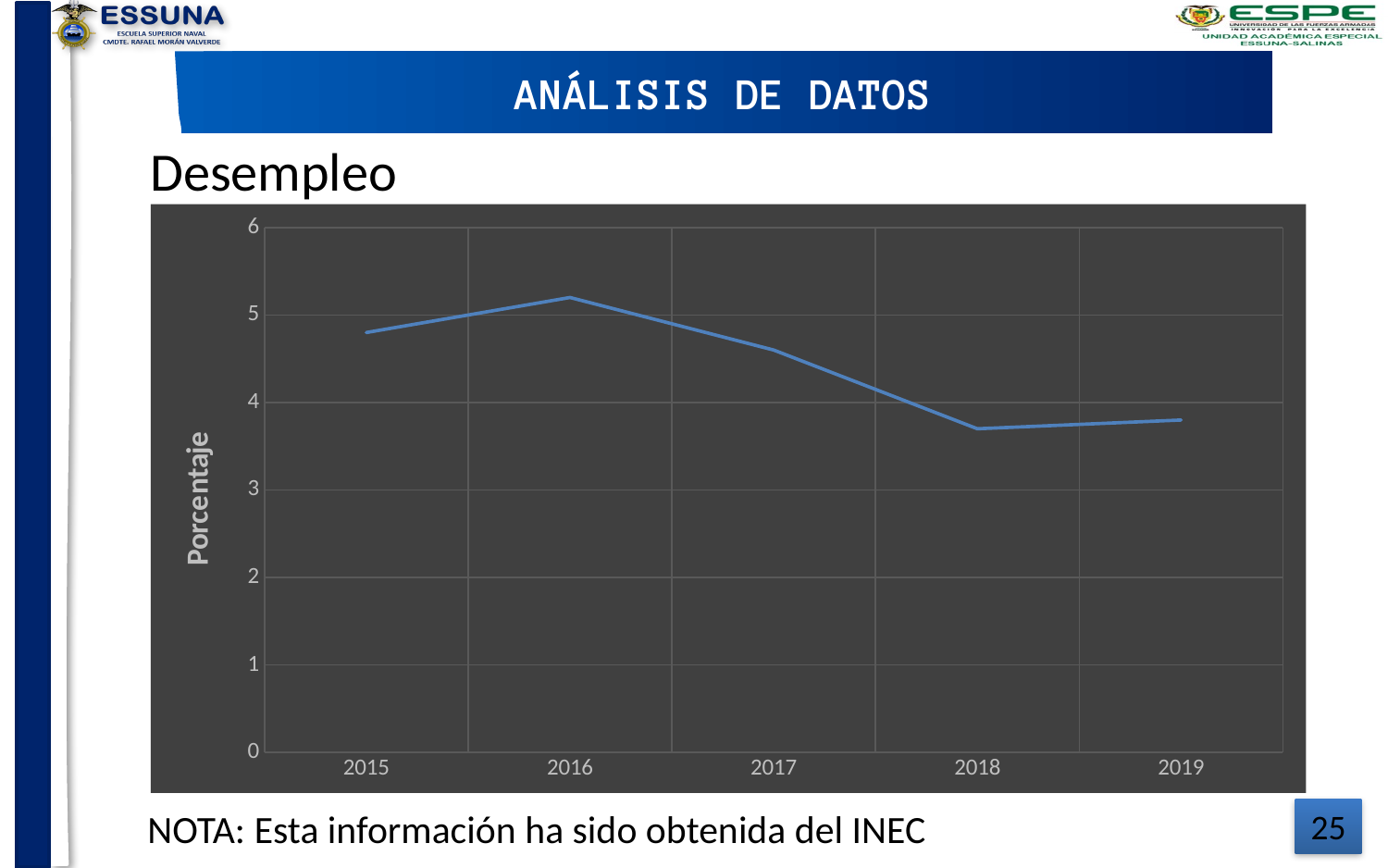

ANÁLISIS DE DATOS
Desempleo

### Chart

| Category |  |
|---|---|
| 2015 | 4.8 |
| 2016 | 5.2 |
| 2017 | 4.6 |
| 2018 | 3.7 |
| 2019 | 3.8 |
NOTA: Esta información ha sido obtenida del INEC
25